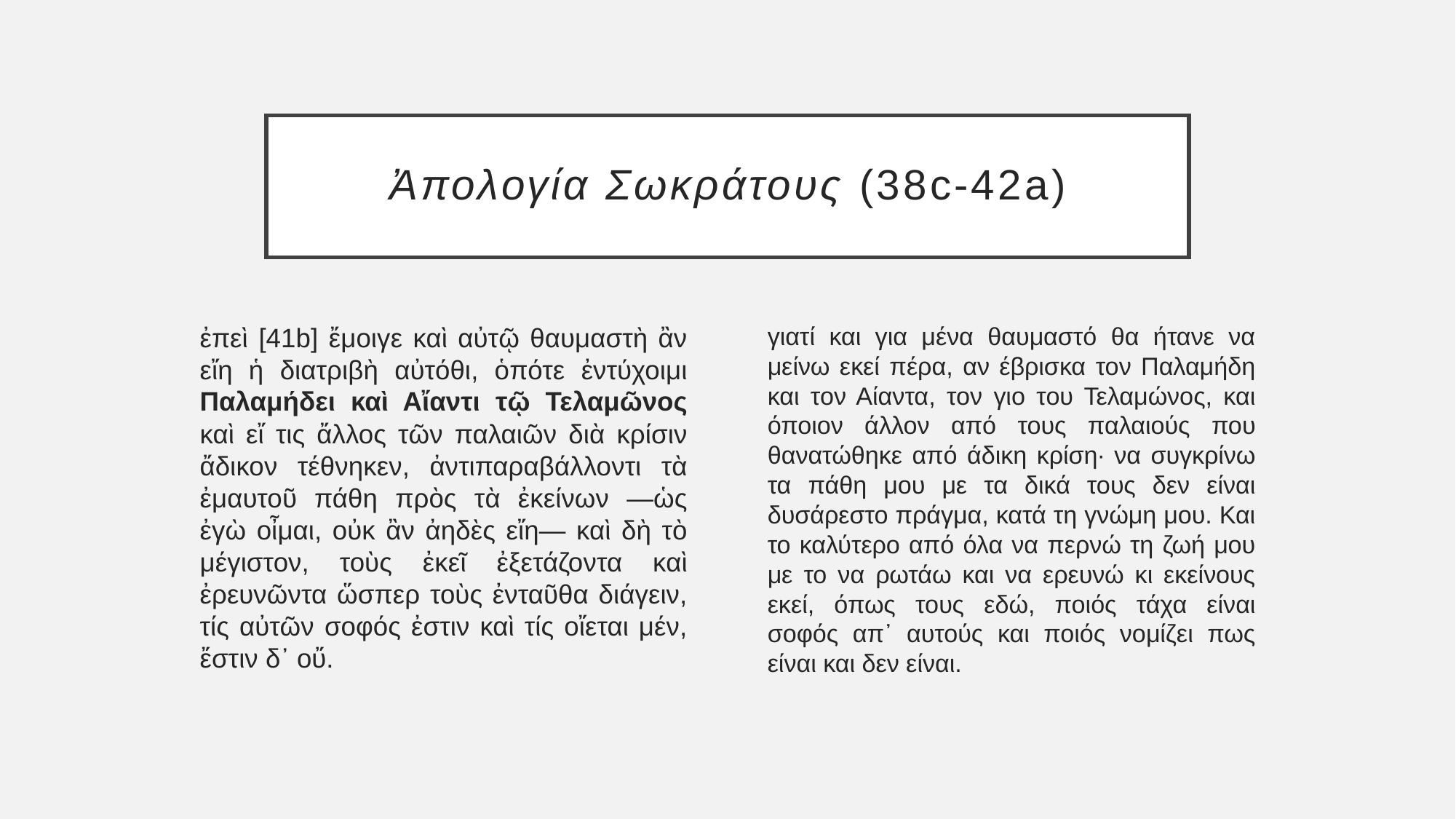

# Ἀπολογία Σωκράτους (38c-42a)
ἐπεὶ [41b] ἔμοιγε καὶ αὐτῷ θαυμαστὴ ἂν εἴη ἡ διατριβὴ αὐτόθι, ὁπότε ἐντύχοιμι Παλαμήδει καὶ Αἴαντι τῷ Τελαμῶνος καὶ εἴ τις ἄλλος τῶν παλαιῶν διὰ κρίσιν ἄδικον τέθνηκεν, ἀντιπαραβάλλοντι τὰ ἐμαυτοῦ πάθη πρὸς τὰ ἐκείνων —ὡς ἐγὼ οἶμαι, οὐκ ἂν ἀηδὲς εἴη— καὶ δὴ τὸ μέγιστον, τοὺς ἐκεῖ ἐξετάζοντα καὶ ἐρευνῶντα ὥσπερ τοὺς ἐνταῦθα διάγειν, τίς αὐτῶν σοφός ἐστιν καὶ τίς οἴεται μέν, ἔστιν δ᾽ οὔ.
γιατί και για μένα θαυμαστό θα ήτανε να μείνω εκεί πέρα, αν έβρισκα τον Παλαμήδη και τον Αίαντα, τον γιο του Τελαμώνος, και όποιον άλλον από τους παλαιούς που θανατώθηκε από άδικη κρίση· να συγκρίνω τα πάθη μου με τα δικά τους δεν είναι δυσάρεστο πράγμα, κατά τη γνώμη μου. Και το καλύτερο από όλα να περνώ τη ζωή μου με το να ρωτάω και να ερευνώ κι εκείνους εκεί, όπως τους εδώ, ποιός τάχα είναι σοφός απ᾽ αυτούς και ποιός νομίζει πως είναι και δεν είναι.